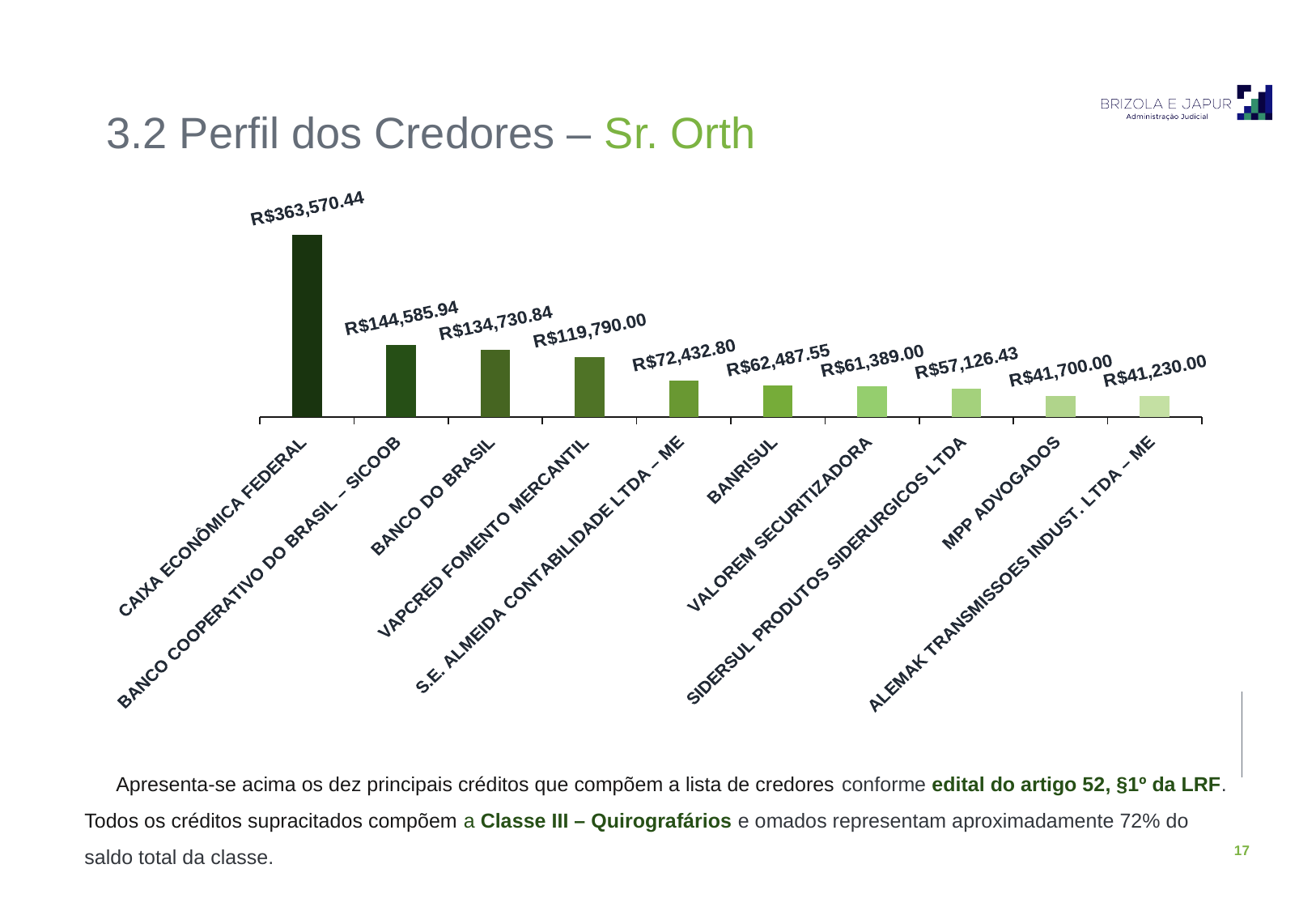

3.2 Perfil dos Credores – Sr. Orth

### Chart

| Category |  |
|---|---|
| CAIXA ECONÔMICA FEDERAL  | 363570.44 |
| BANCO COOPERATIVO DO BRASIL – SICOOB  | 144585.94 |
| BANCO DO BRASIL  | 134730.84 |
| VAPCRED FOMENTO MERCANTIL  | 119790.0 |
| S.E. ALMEIDA CONTABILIDADE LTDA – ME  | 72432.8 |
| BANRISUL  | 62487.55 |
| VALOREM SECURITIZADORA  | 61389.0 |
| SIDERSUL PRODUTOS SIDERURGICOS LTDA  | 57126.43 |
| MPP ADVOGADOS  | 41700.0 |
| ALEMAK TRANSMISSOES INDUST. LTDA – ME  | 41230.0 |
Apresenta-se acima os dez principais créditos que compõem a lista de credores conforme edital do artigo 52, §1º da LRF. Todos os créditos supracitados compõem a Classe III – Quirografários e omados representam aproximadamente 72% do saldo total da classe.